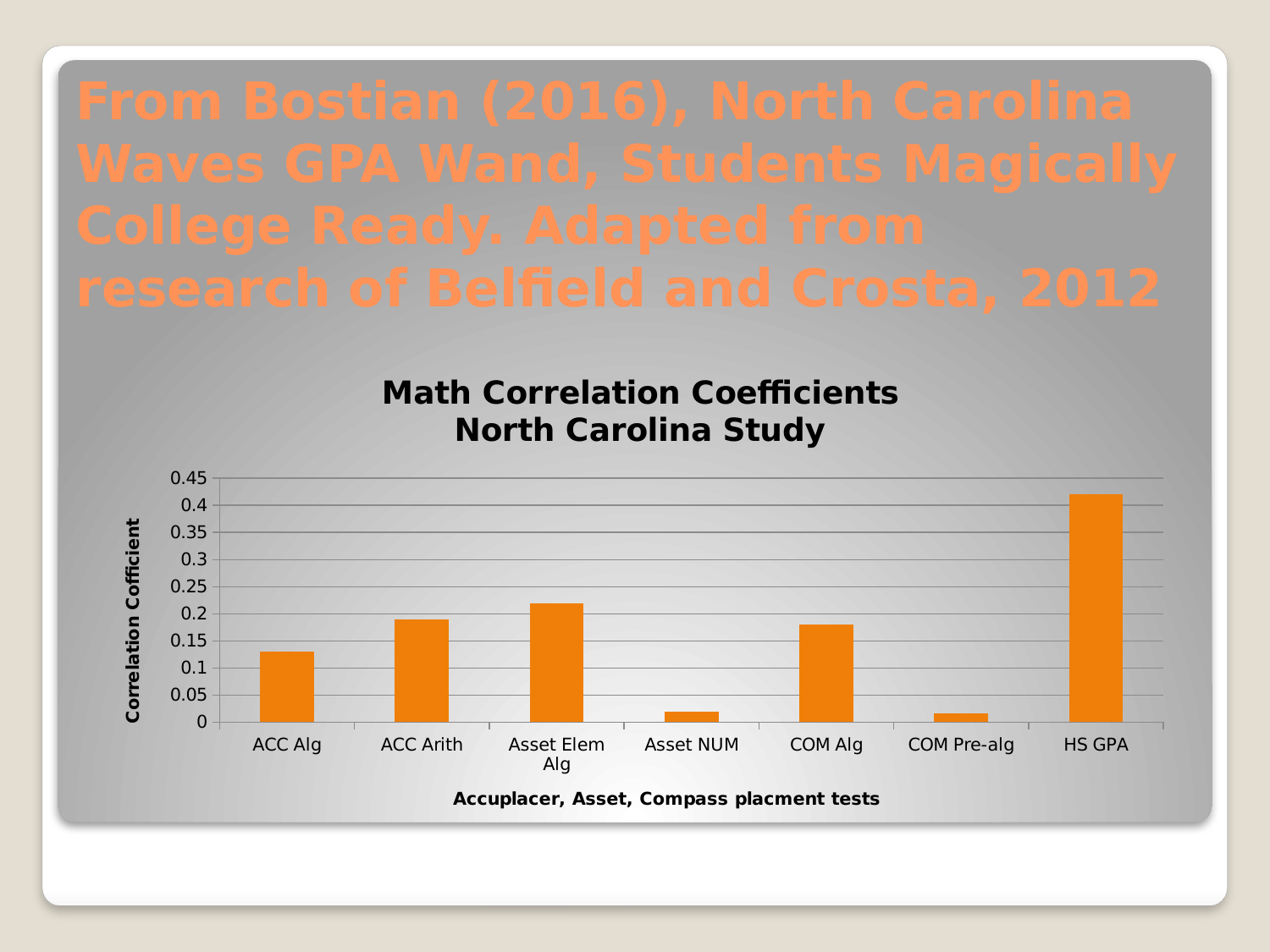

# From Bostian (2016), North Carolina Waves GPA Wand, Students Magically College Ready. Adapted from research of Belfield and Crosta, 2012

### Chart: Math Correlation Coefficients
North Carolina Study

| Category |  |
|---|---|
| ACC Alg | 0.13 |
| ACC Arith | 0.19 |
| Asset Elem Alg | 0.22 |
| Asset NUM | 0.02 |
| COM Alg | 0.18 |
| COM Pre-alg | 0.017 |
| HS GPA | 0.42 |